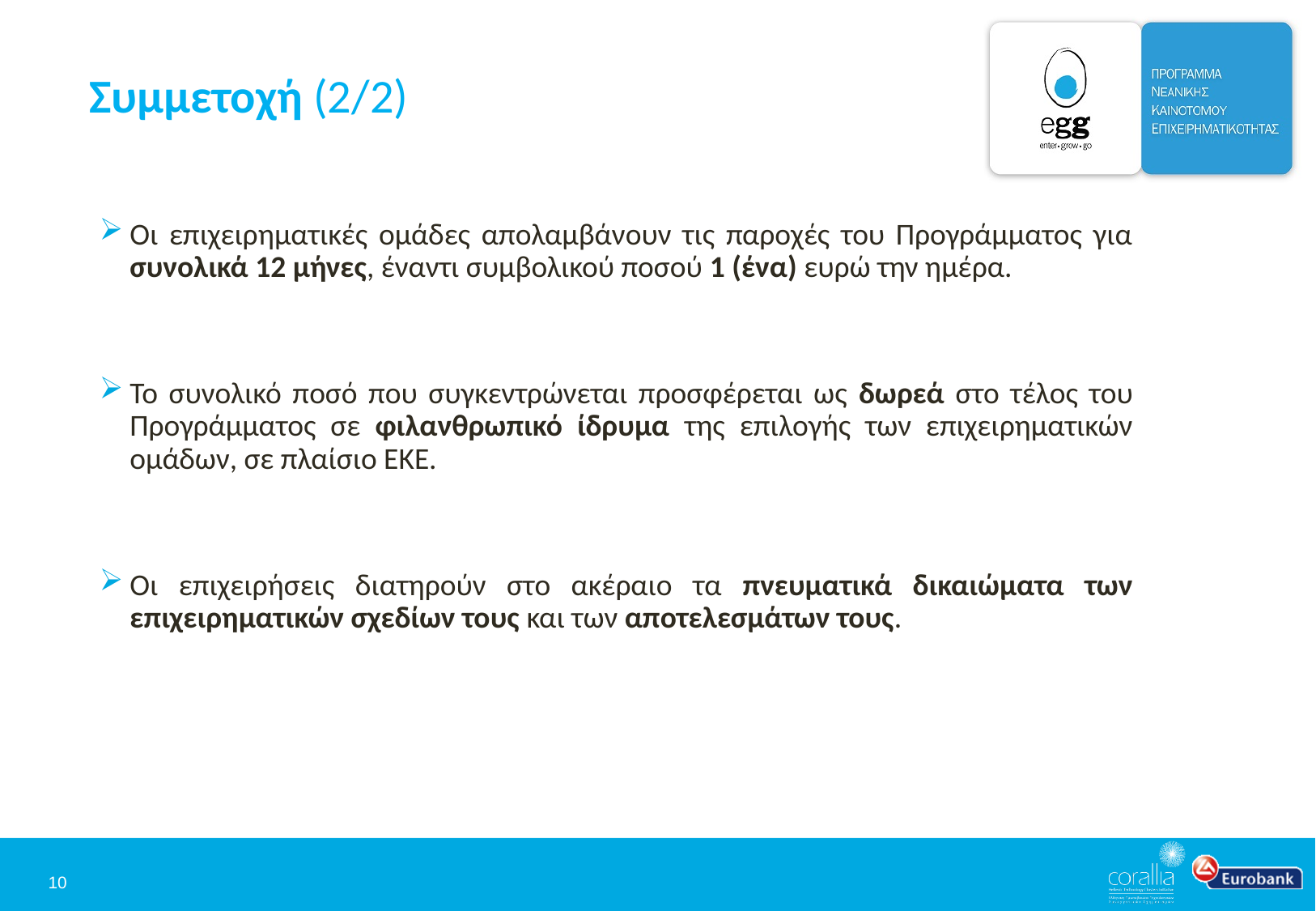

Συμμετοχή (2/2)
Οι επιχειρηματικές ομάδες απολαμβάνουν τις παροχές του Προγράμματος για συνολικά 12 μήνες, έναντι συμβολικού ποσού 1 (ένα) ευρώ την ημέρα.

Το συνολικό ποσό που συγκεντρώνεται προσφέρεται ως δωρεά στο τέλος του Προγράμματος σε φιλανθρωπικό ίδρυμα της επιλογής των επιχειρηματικών ομάδων, σε πλαίσιο ΕΚΕ.

Οι επιχειρήσεις διατηρούν στο ακέραιο τα πνευματικά δικαιώματα των επιχειρηματικών σχεδίων τους και των αποτελεσμάτων τους.

10